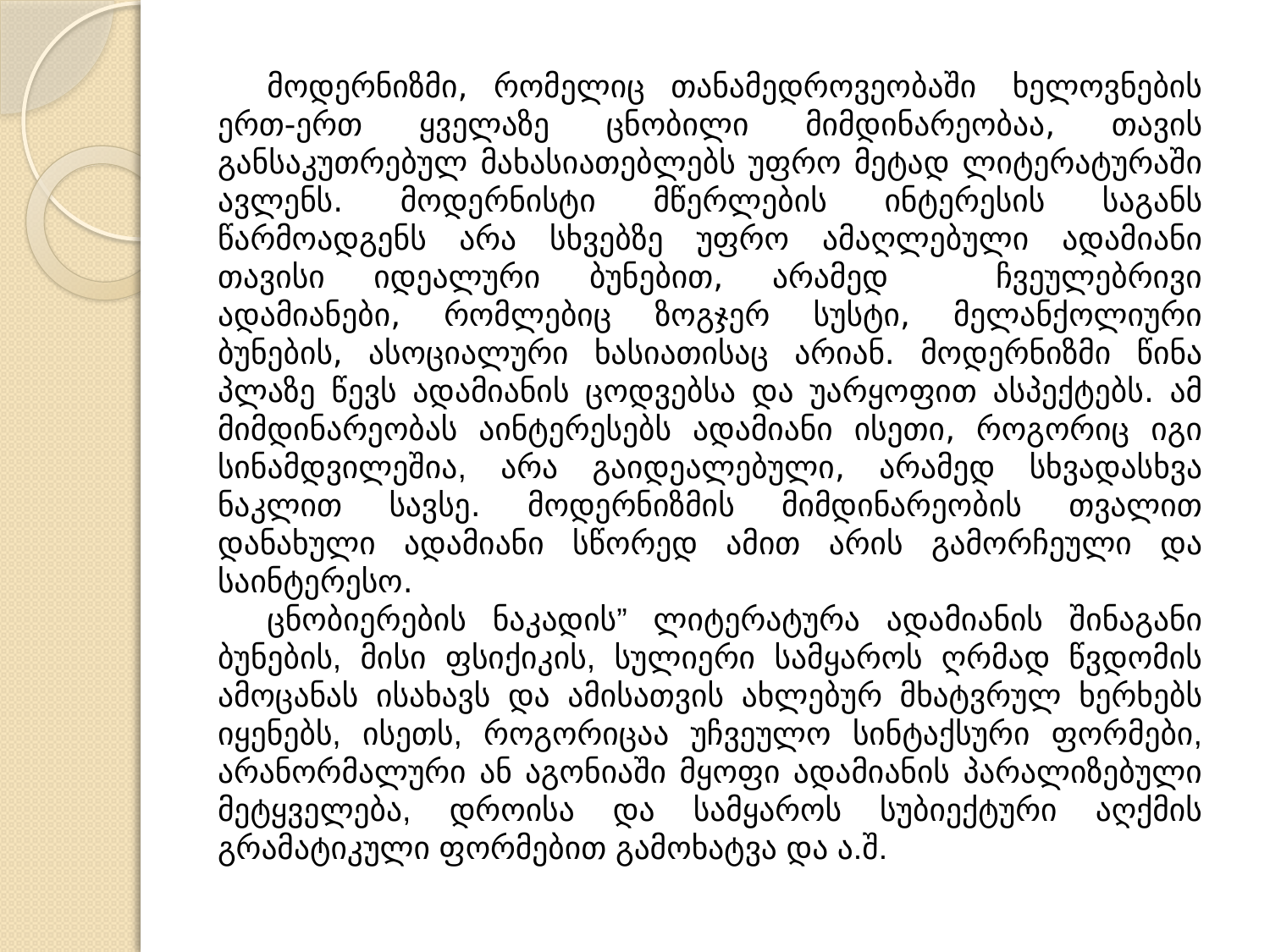

მოდერნიზმი, რომელიც თანამედროვეობაში  ხელოვნების ერთ-ერთ ყველაზე ცნობილი მიმდინარეობაა, თავის განსაკუთრებულ მახასიათებლებს უფრო მეტად ლიტერატურაში ავლენს. მოდერნისტი მწერლების ინტერესის საგანს წარმოადგენს არა სხვებზე უფრო ამაღლებული ადამიანი თავისი იდეალური ბუნებით, არამედ   ჩვეულებრივი ადამიანები, რომლებიც ზოგჯერ სუსტი, მელანქოლიური ბუნების, ასოციალური ხასიათისაც არიან. მოდერნიზმი წინა პლაზე წევს ადამიანის ცოდვებსა და უარყოფით ასპექტებს. ამ მიმდინარეობას აინტერესებს ადამიანი ისეთი, როგორიც იგი სინამდვილეშია, არა გაიდეალებული, არამედ სხვადასხვა ნაკლით სავსე. მოდერნიზმის მიმდინარეობის თვალით დანახული ადამიანი სწორედ ამით არის გამორჩეული და საინტერესო.
ცნობიერების ნაკადის” ლიტერატურა ადამიანის შინაგანი ბუნების, მისი ფსიქიკის, სულიერი სამყაროს ღრმად წვდომის ამოცანას ისახავს და ამისათვის ახლებურ მხატვრულ ხერხებს იყენებს, ისეთს, როგორიცაა უჩვეულო სინტაქსური ფორმები, არანორმალური ან აგონიაში მყოფი ადამიანის პარალიზებული მეტყველება, დროისა და სამყაროს სუბიექტური აღქმის გრამატიკული ფორმებით გამოხატვა და ა.შ.